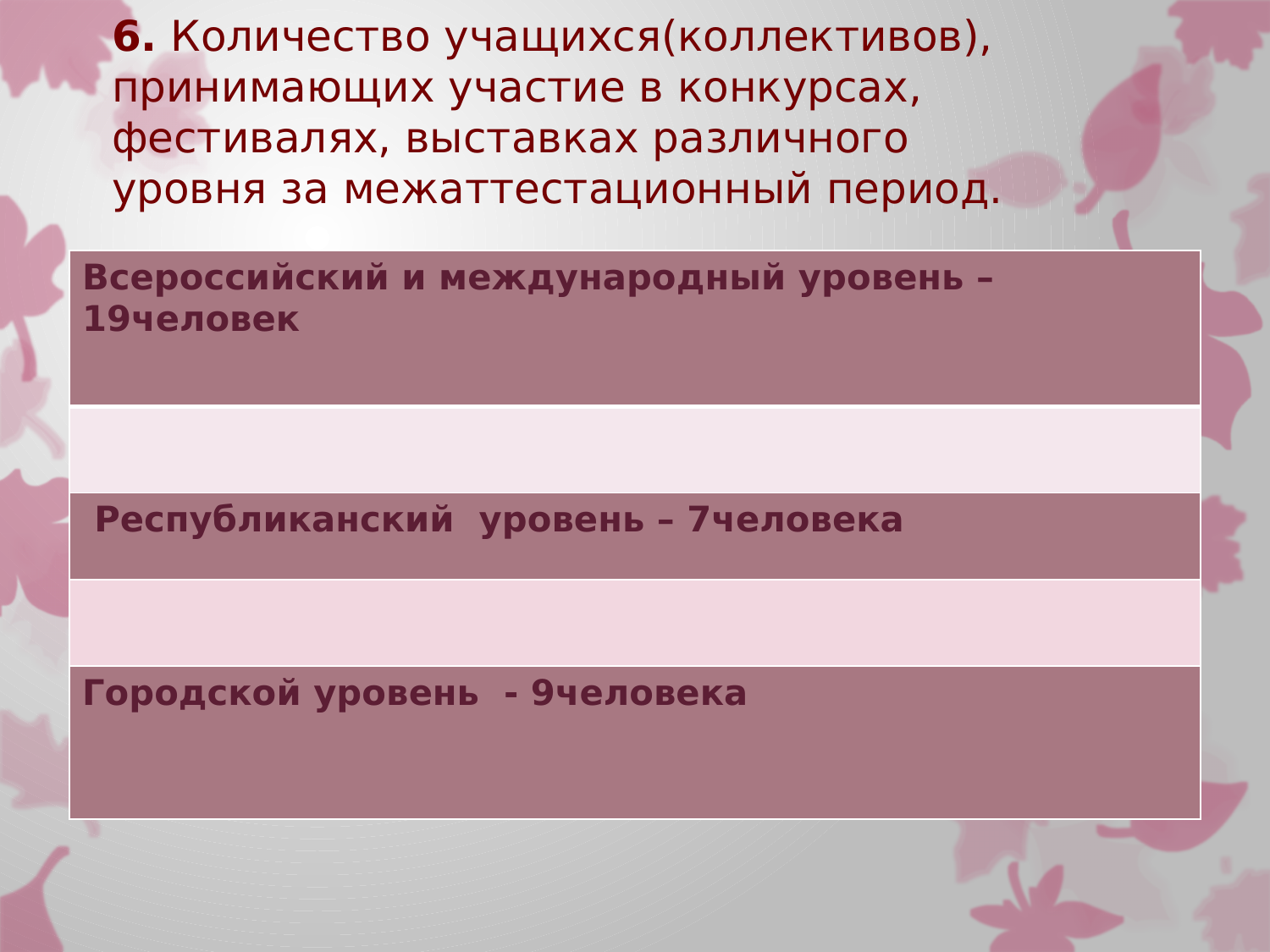

# 6. Количество учащихся(коллективов), принимающих участие в конкурсах, фестивалях, выставках различного уровня за межаттестационный период.
| Всероссийский и международный уровень –19человек |
| --- |
|  |
| Республиканский уровень – 7человека |
|  |
| Городской уровень - 9человека |